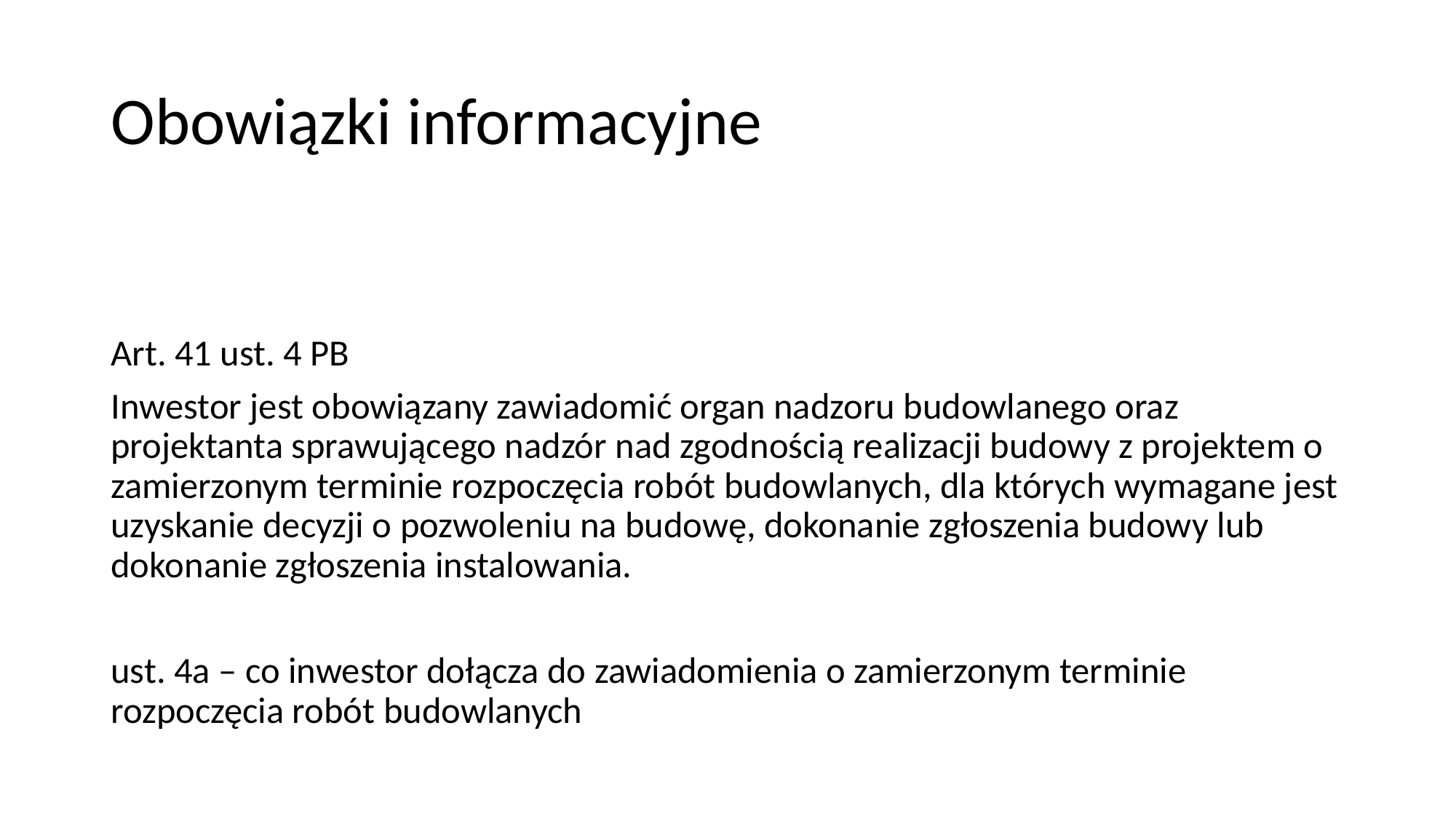

# Obowiązki informacyjne

Art. 41 ust. 4 PB
Inwestor jest obowiązany zawiadomić organ nadzoru budowlanego oraz projektanta sprawującego nadzór nad zgodnością realizacji budowy z projektem o zamierzonym terminie rozpoczęcia robót budowlanych, dla których wymagane jest uzyskanie decyzji o pozwoleniu na budowę, dokonanie zgłoszenia budowy lub dokonanie zgłoszenia instalowania.

ust. 4a – co inwestor dołącza do zawiadomienia o zamierzonym terminie rozpoczęcia robót budowlanych